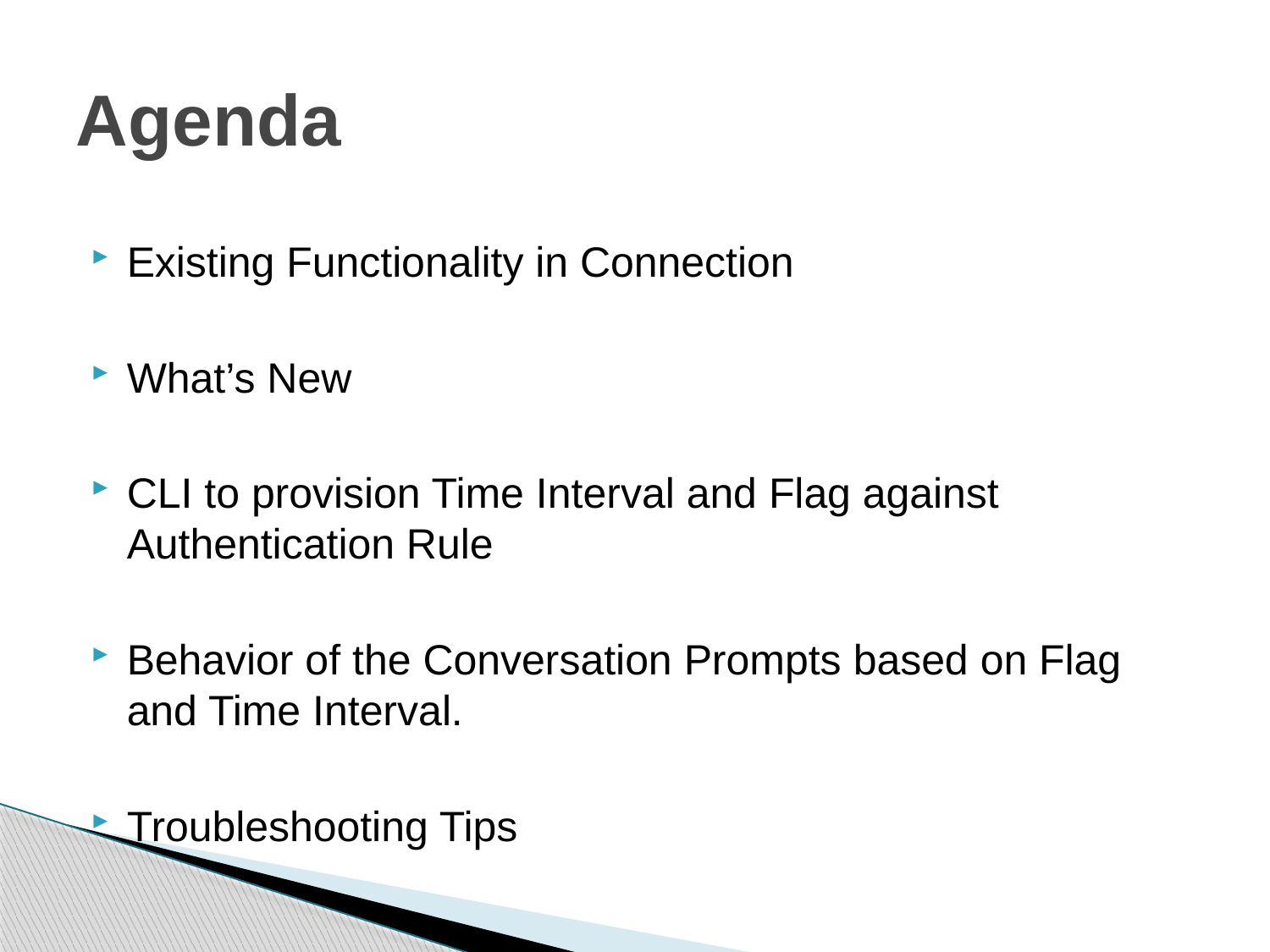

# Agenda
Existing Functionality in Connection

What’s New

CLI to provision Time Interval and Flag against Authentication Rule

Behavior of the Conversation Prompts based on Flag and Time Interval.

Troubleshooting Tips